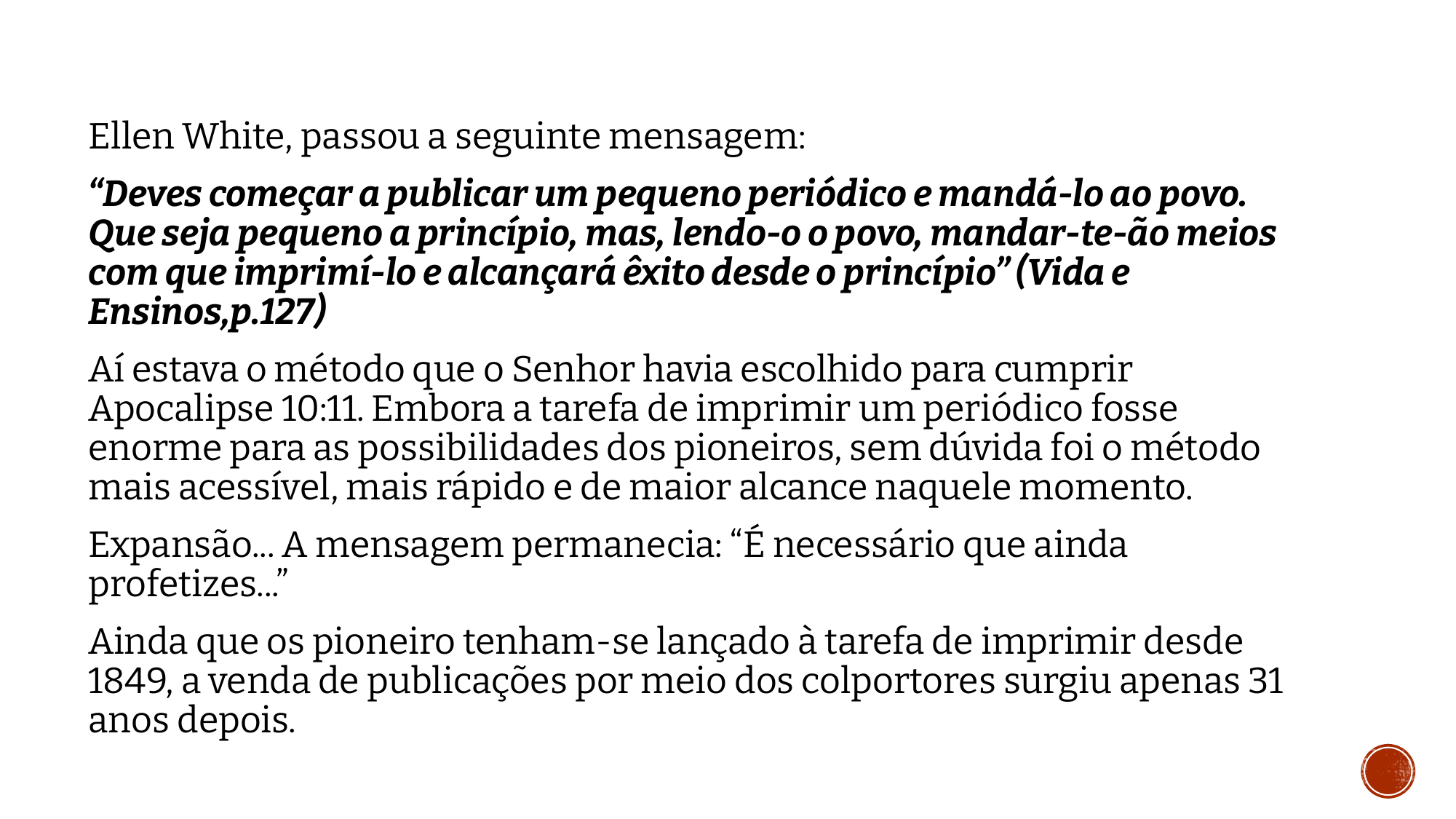

Ellen White, passou a seguinte mensagem:
“Deves começar a publicar um pequeno periódico e mandá-lo ao povo. Que seja pequeno a princípio, mas, lendo-o o povo, mandar-te-ão meios com que imprimí-lo e alcançará êxito desde o princípio” (Vida e Ensinos,p.127)
Aí estava o método que o Senhor havia escolhido para cumprir Apocalipse 10:11. Embora a tarefa de imprimir um periódico fosse enorme para as possibilidades dos pioneiros, sem dúvida foi o método mais acessível, mais rápido e de maior alcance naquele momento.
Expansão... A mensagem permanecia: “É necessário que ainda profetizes...”
Ainda que os pioneiro tenham-se lançado à tarefa de imprimir desde 1849, a venda de publicações por meio dos colportores surgiu apenas 31 anos depois.